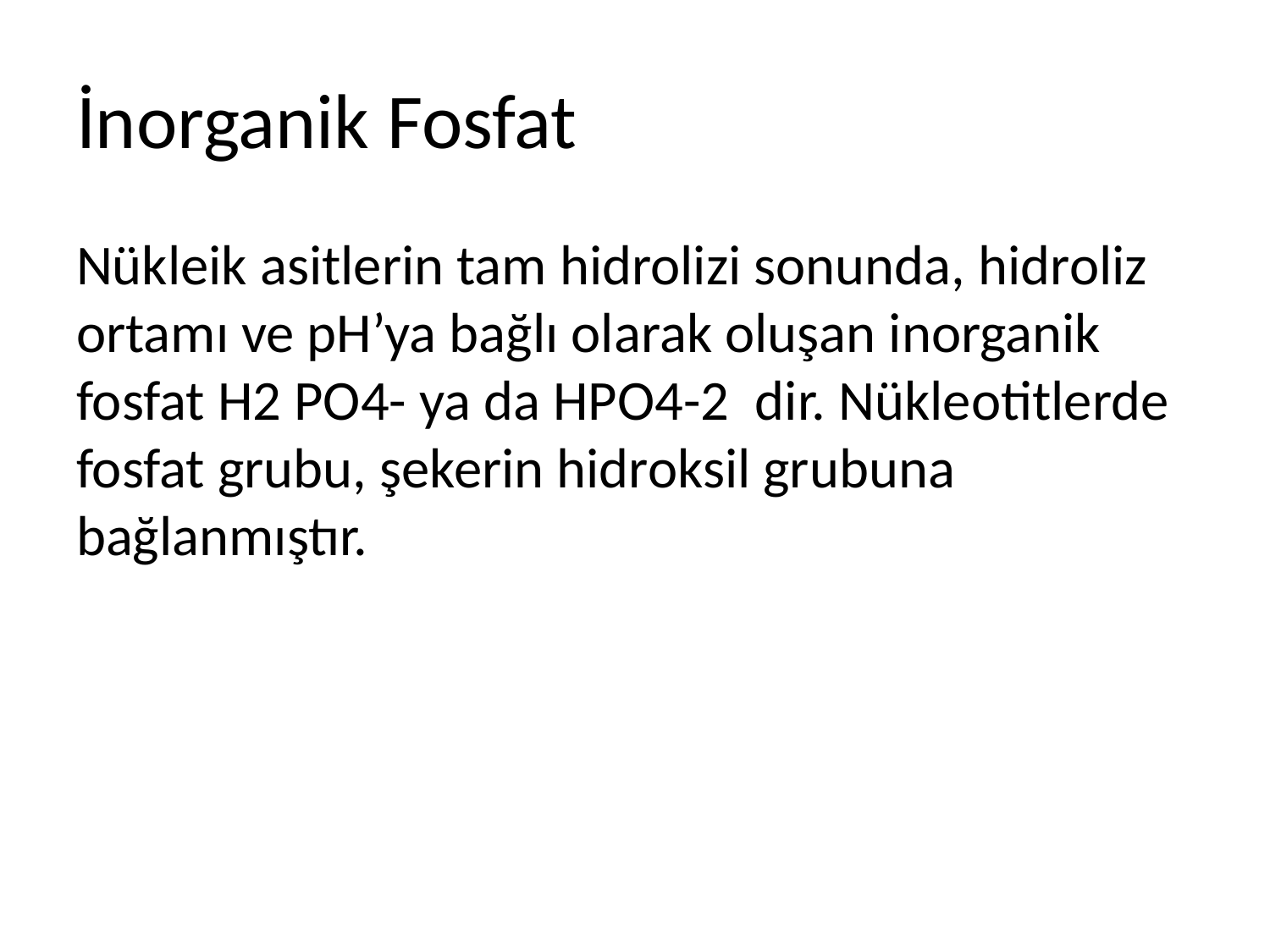

# İnorganik Fosfat
Nükleik asitlerin tam hidrolizi sonunda, hidroliz ortamı ve pH’ya bağlı olarak oluşan inorganik fosfat H2 PO4- ya da HPO4-2  dir. Nükleotitlerde fosfat grubu, şekerin hidroksil grubuna bağlanmıştır.